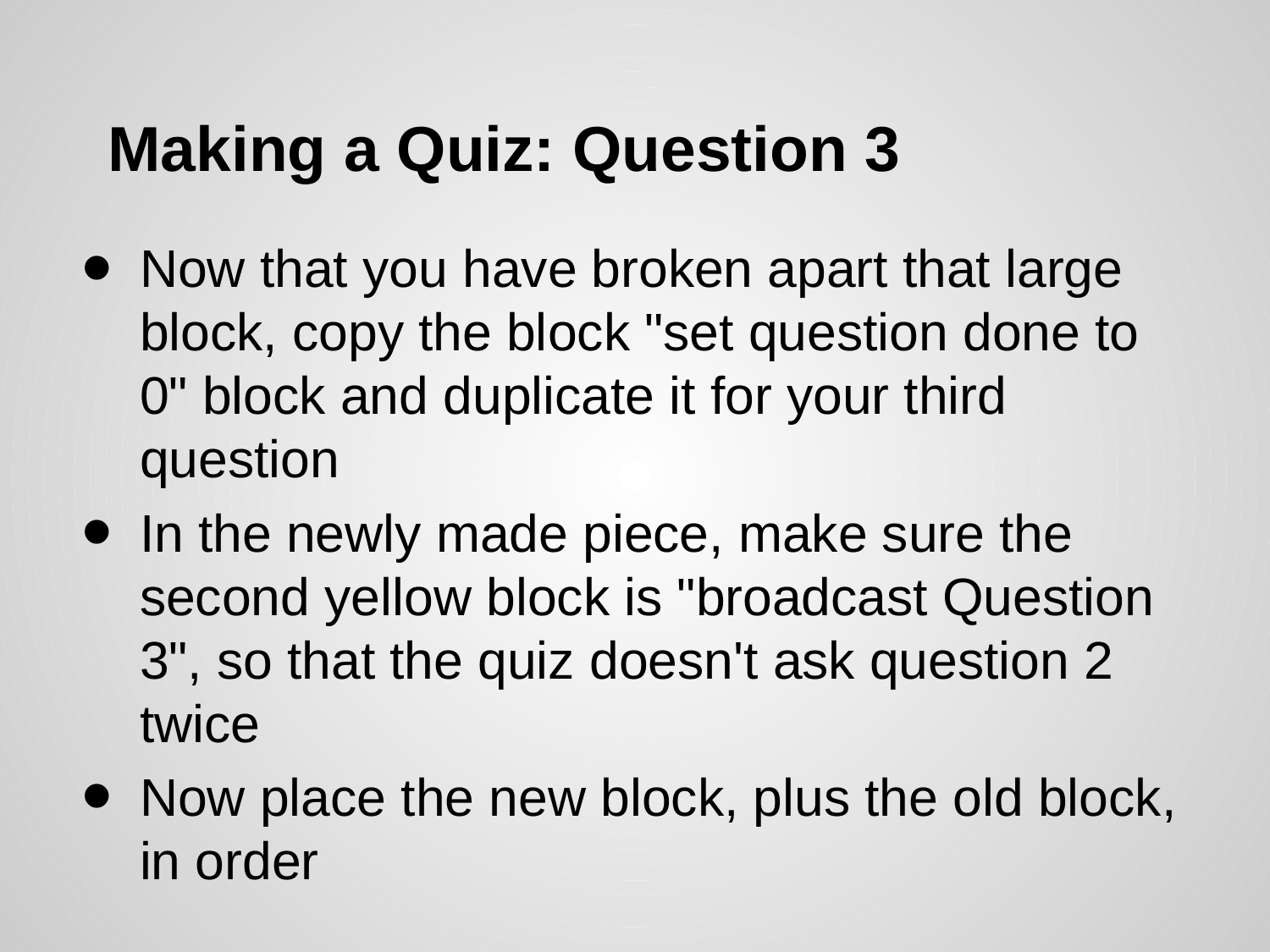

# Making a Quiz: Question 3
Now that you have broken apart that large block, copy the block "set question done to 0" block and duplicate it for your third question
In the newly made piece, make sure the second yellow block is "broadcast Question 3", so that the quiz doesn't ask question 2 twice
Now place the new block, plus the old block, in order